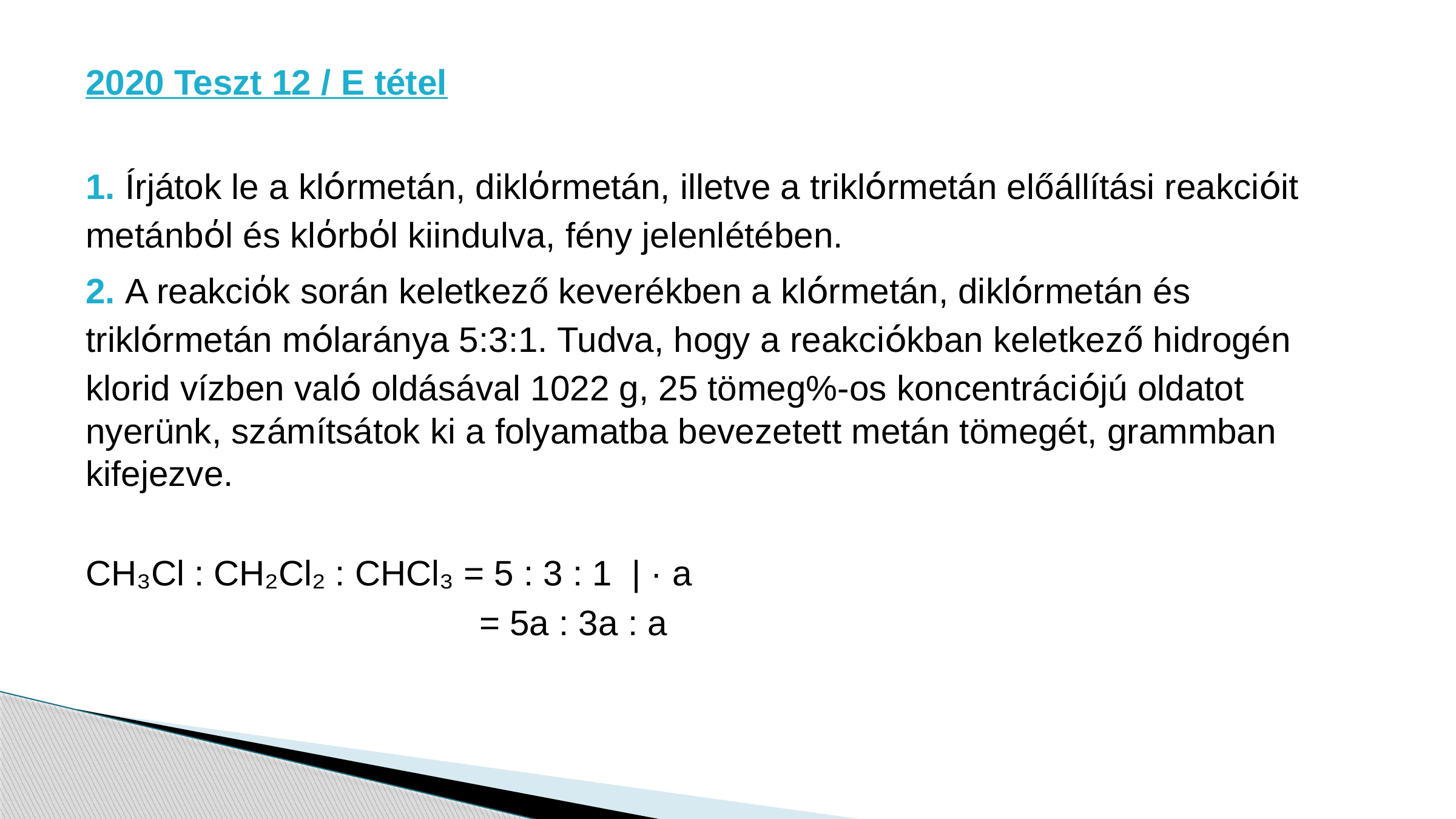

2020 Teszt 12 / E tétel

1. Írjátok le a klórmetán, diklόrmetán, illetve a triklórmetán előállítási reakcióit metánbόl és klόrbόl kiindulva, fény jelenlétében.
2. A reakciόk során keletkező keverékben a klórmetán, diklórmetán és triklórmetán mólaránya 5:3:1. Tudva, hogy a reakciókban keletkező hidrogén klorid vízben való oldásával 1022 g, 25 tömeg%-os koncentrációjú oldatot nyerünk, számítsátok ki a folyamatba bevezetett metán tömegét, grammban kifejezve.

CH₃Cl : CH₂Cl₂ : CHCl₃ = 5 : 3 : 1 	| · a
				   = 5a : 3a : a